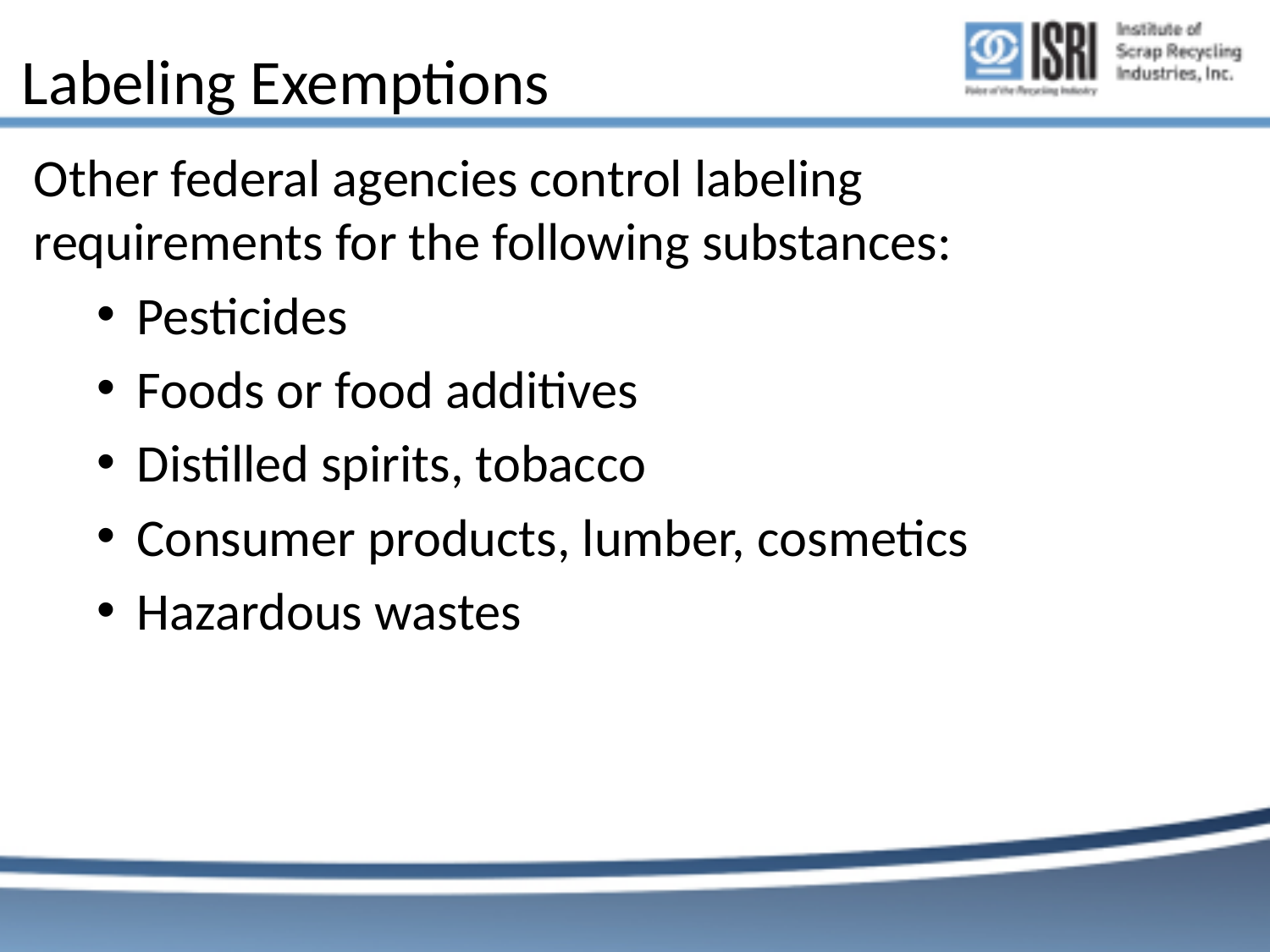

# Labeling Exemptions
Other federal agencies control labeling requirements for the following substances:
Pesticides
Foods or food additives
Distilled spirits, tobacco
Consumer products, lumber, cosmetics
Hazardous wastes